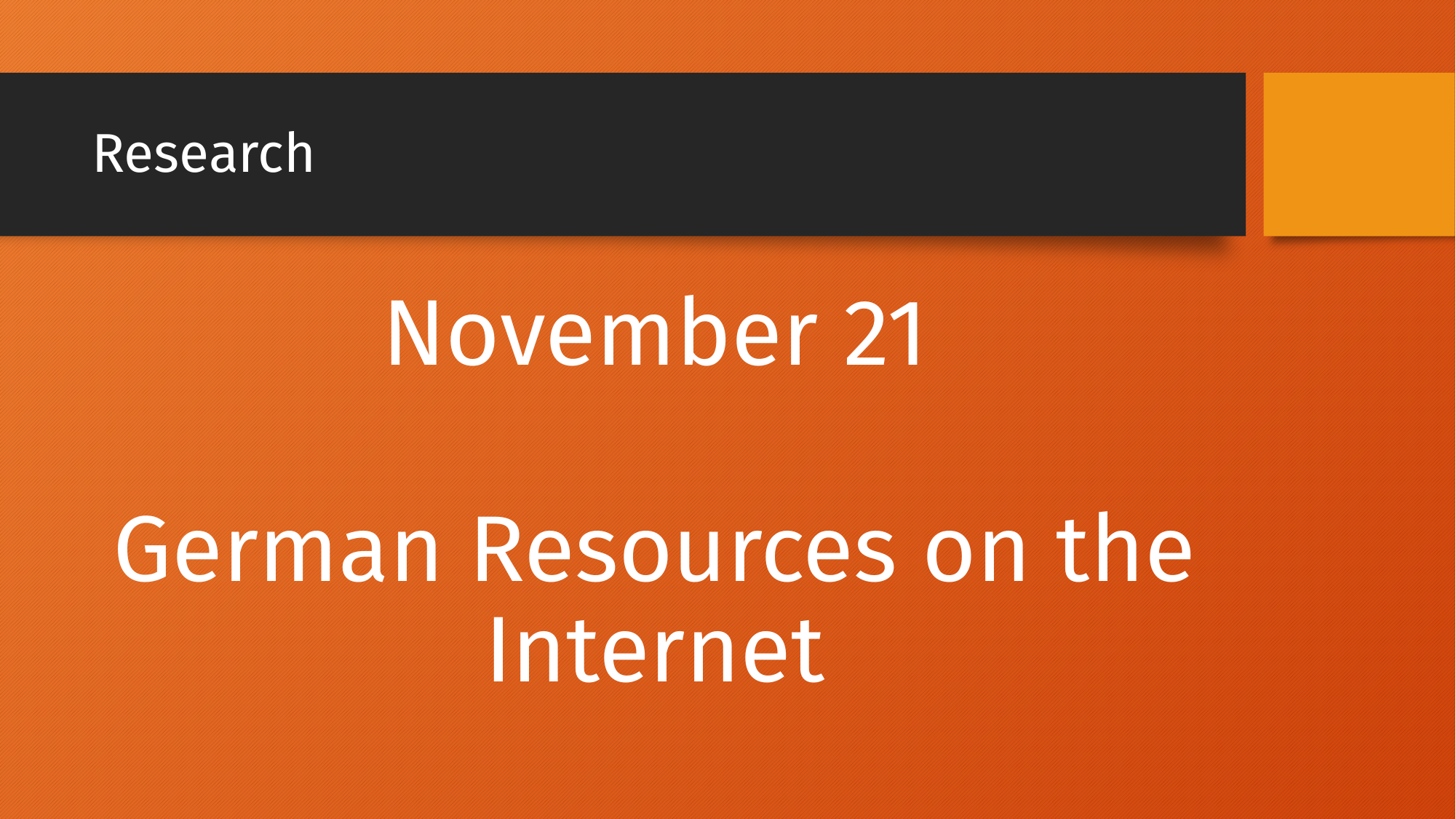

# Research
November 21

German Resources on the Internet